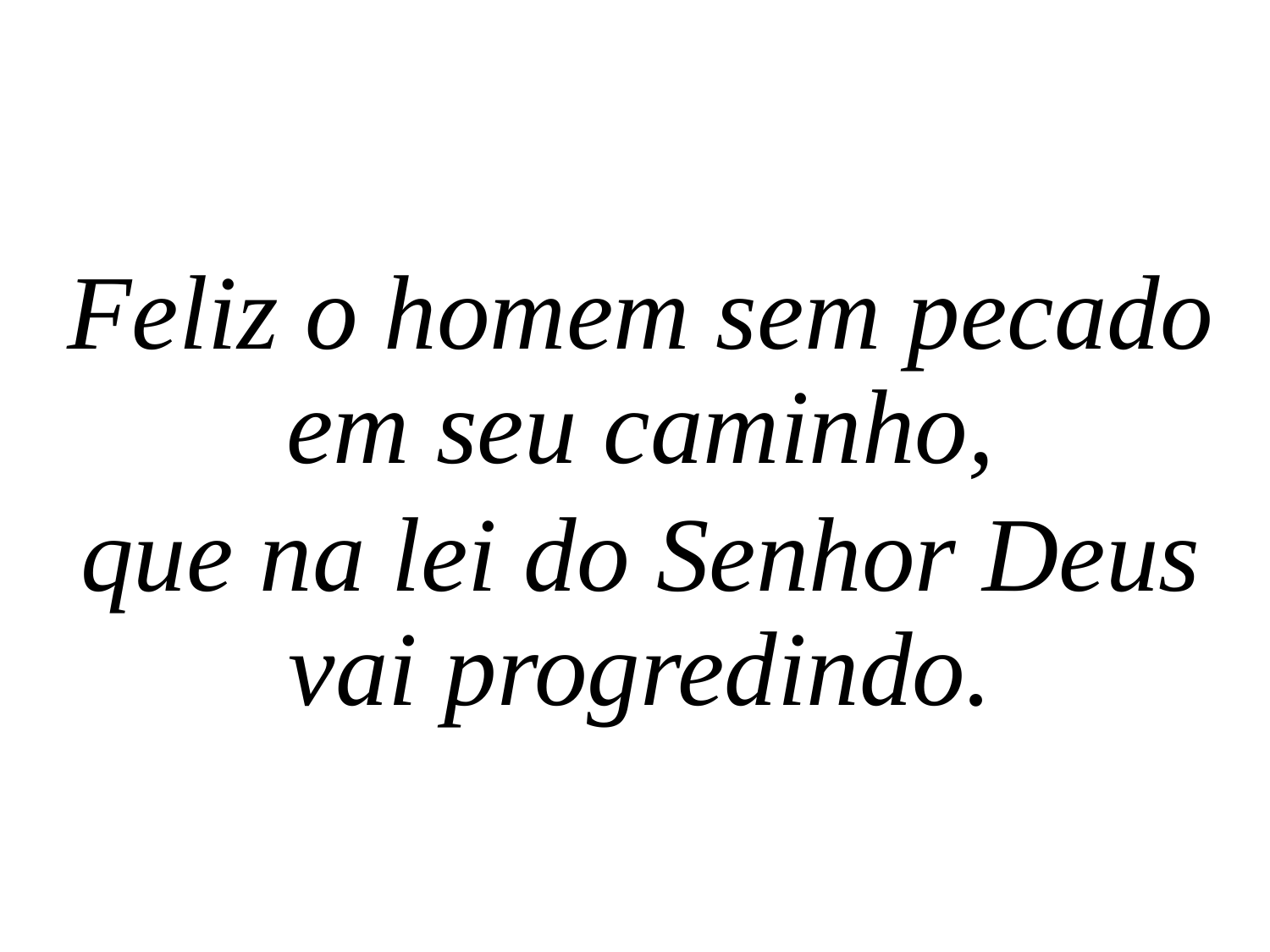

Feliz o homem sem pecado em seu caminho,
que na lei do Senhor Deus vai progredindo.